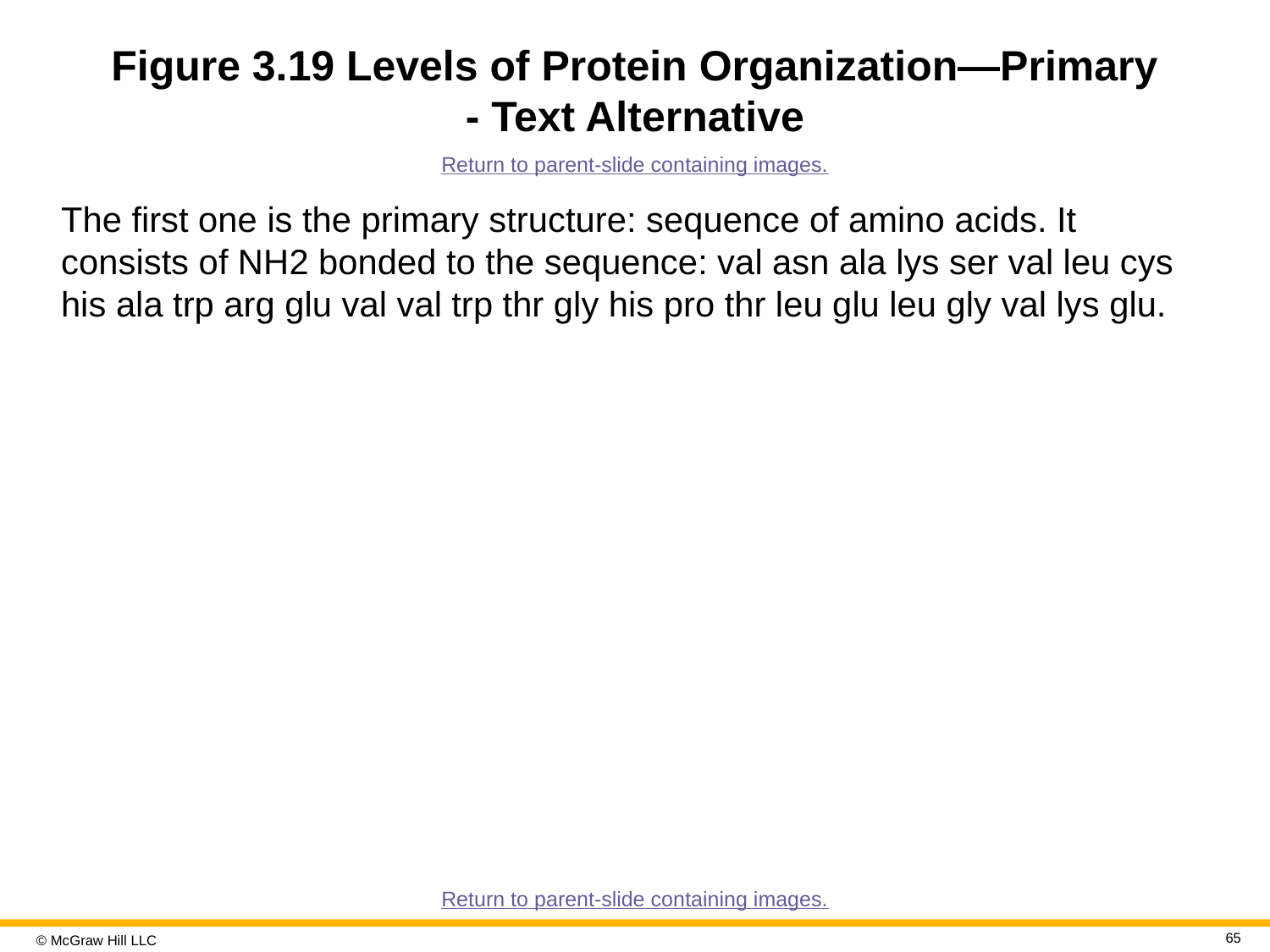

# Figure 3.19 Levels of Protein Organization—Primary - Text Alternative
Return to parent-slide containing images.
The first one is the primary structure: sequence of amino acids. It consists of NH2 bonded to the sequence: val asn ala lys ser val leu cys his ala trp arg glu val val trp thr gly his pro thr leu glu leu gly val lys glu.
Return to parent-slide containing images.
65